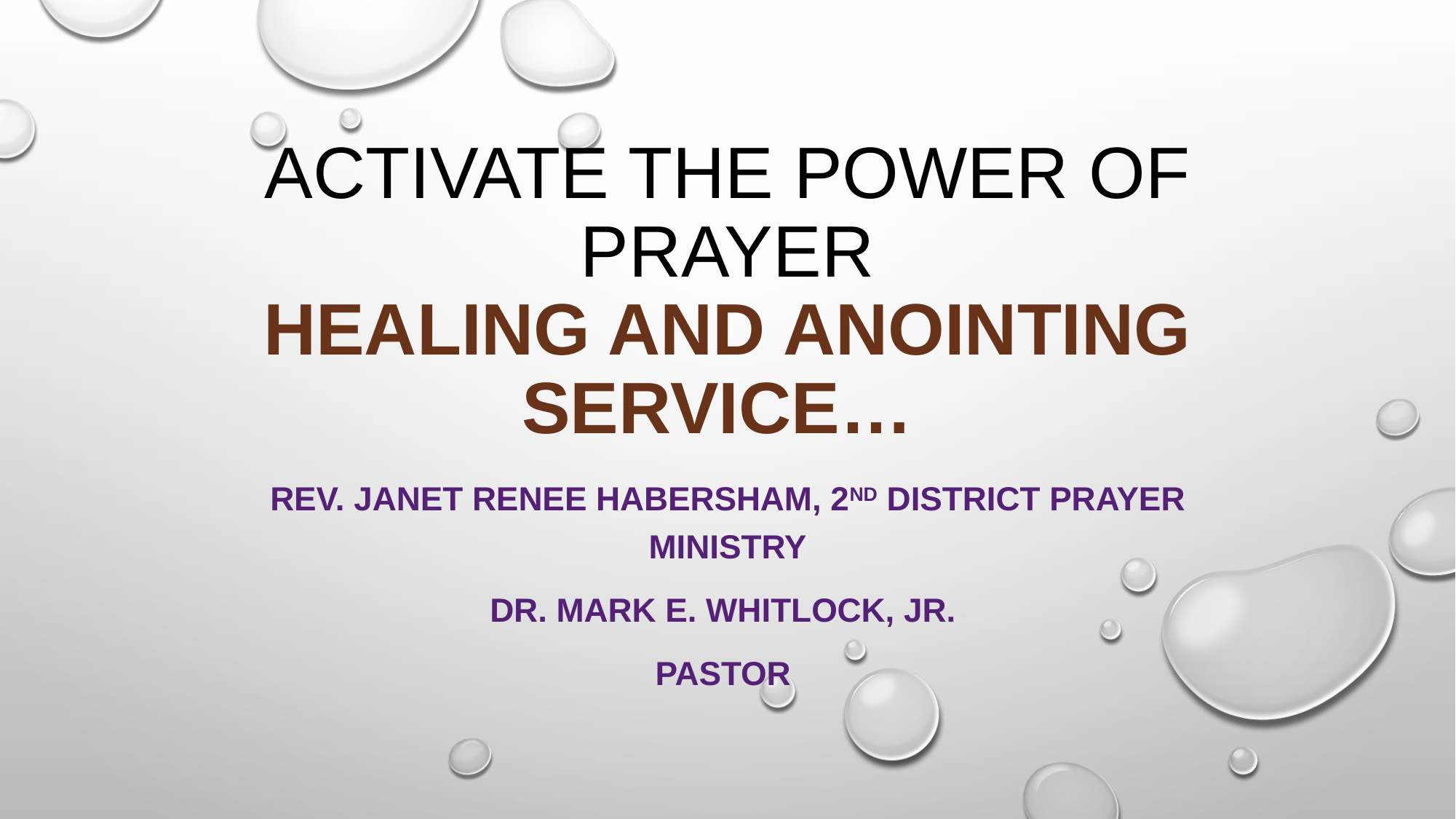

# Activate the Power of Prayer Healing and Anointing Service…
Rev. Janet Renee Habersham, 2nd District Prayer Ministry
Dr. Mark e. Whitlock, Jr.
Pastor